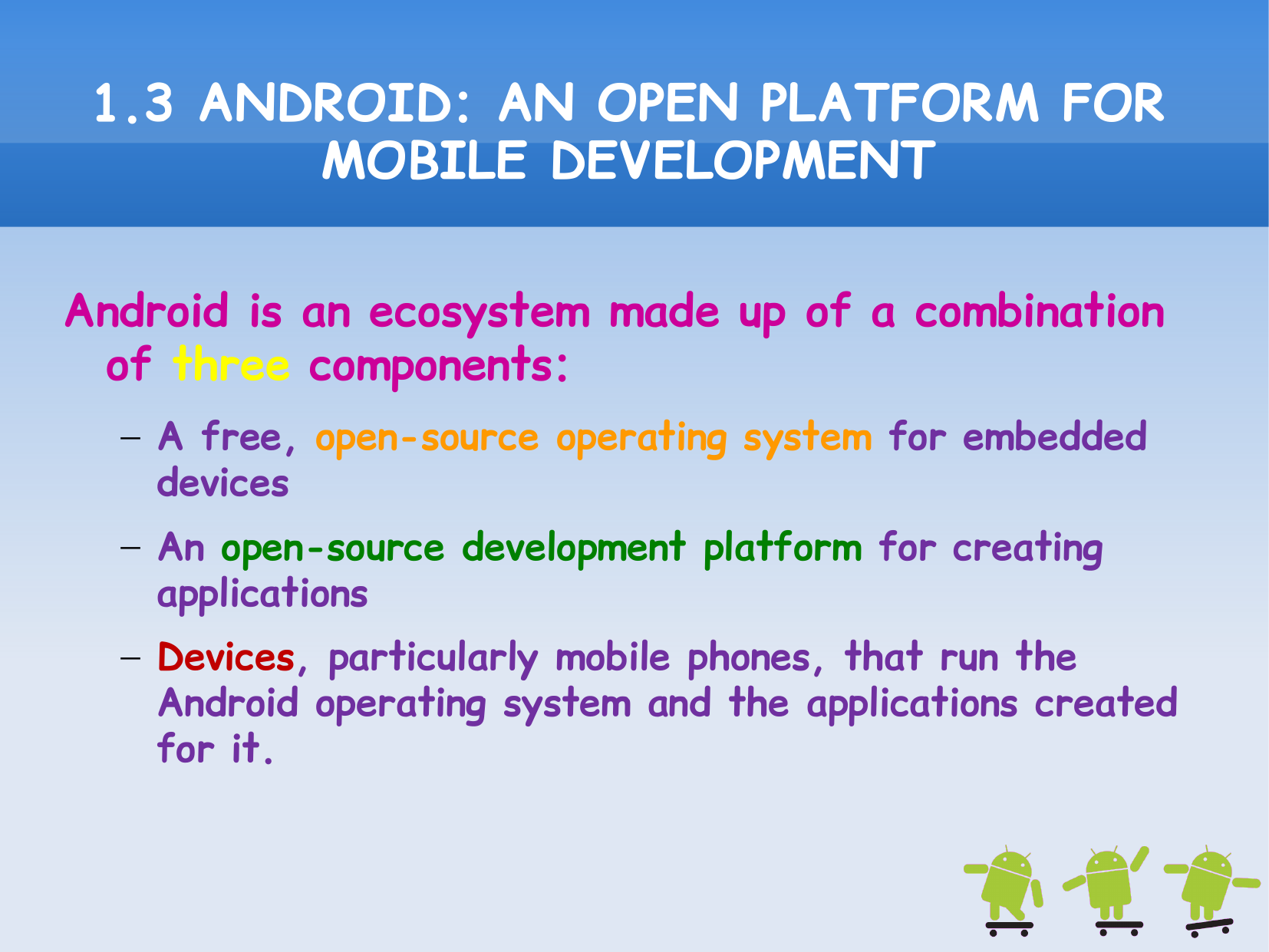

# 1.3 ANDROID: AN OPEN PLATFORM FOR MOBILE DEVELOPMENT
Android is an ecosystem made up of a combination of three components:
A free, open-source operating system for embedded devices
An open-source development platform for creating applications
Devices, particularly mobile phones, that run the Android operating system and the applications created for it.